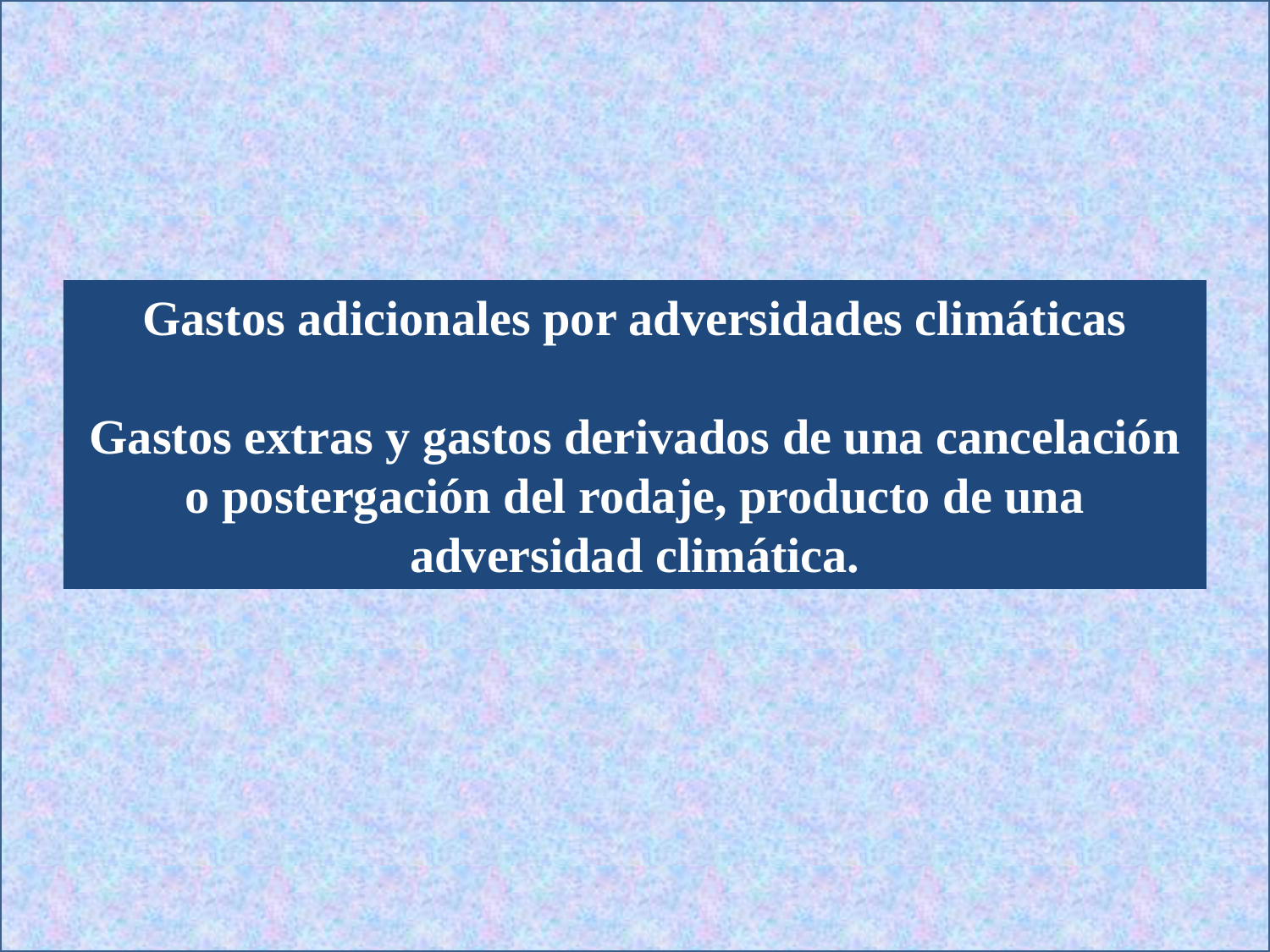

Gastos adicionales por adversidades climáticas

Gastos extras y gastos derivados de una cancelación o postergación del rodaje, producto de una adversidad climática.